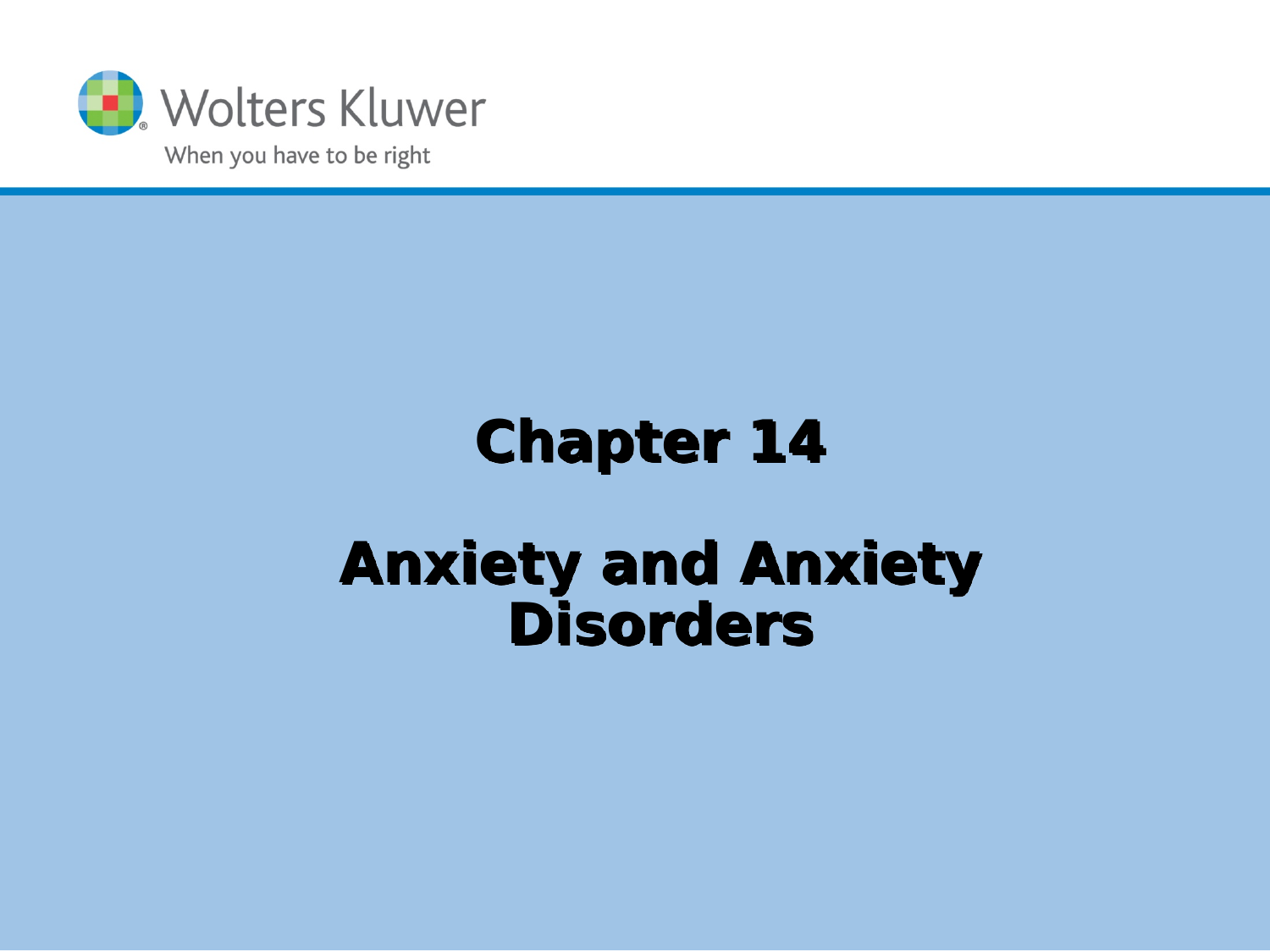

# Chapter 14 Anxiety and Anxiety Disorders